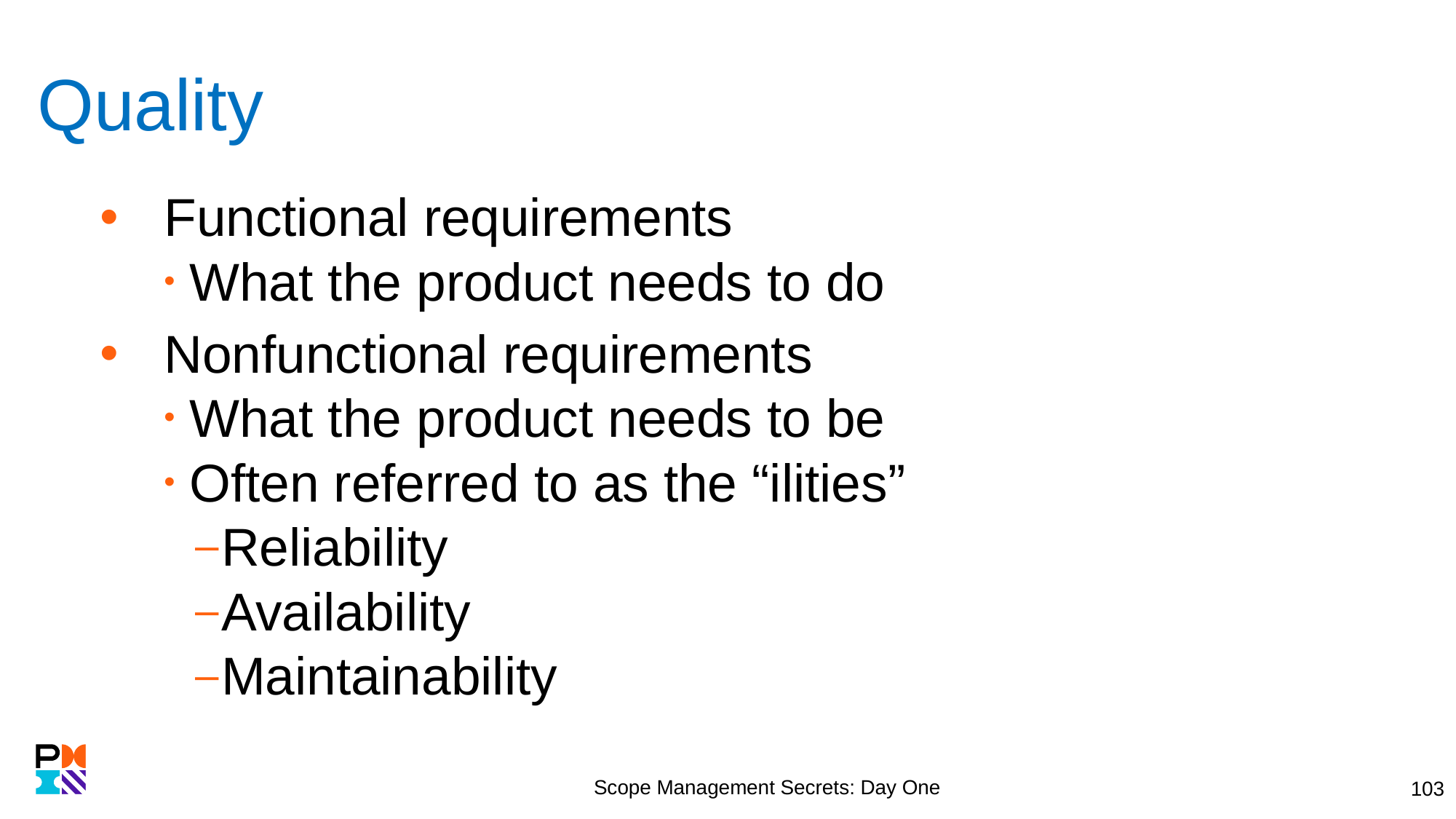

# Quality
Functional requirements
What the product needs to do
Nonfunctional requirements
What the product needs to be
Often referred to as the “ilities”
Reliability
Availability
Maintainability
Scope Management Secrets: Day One